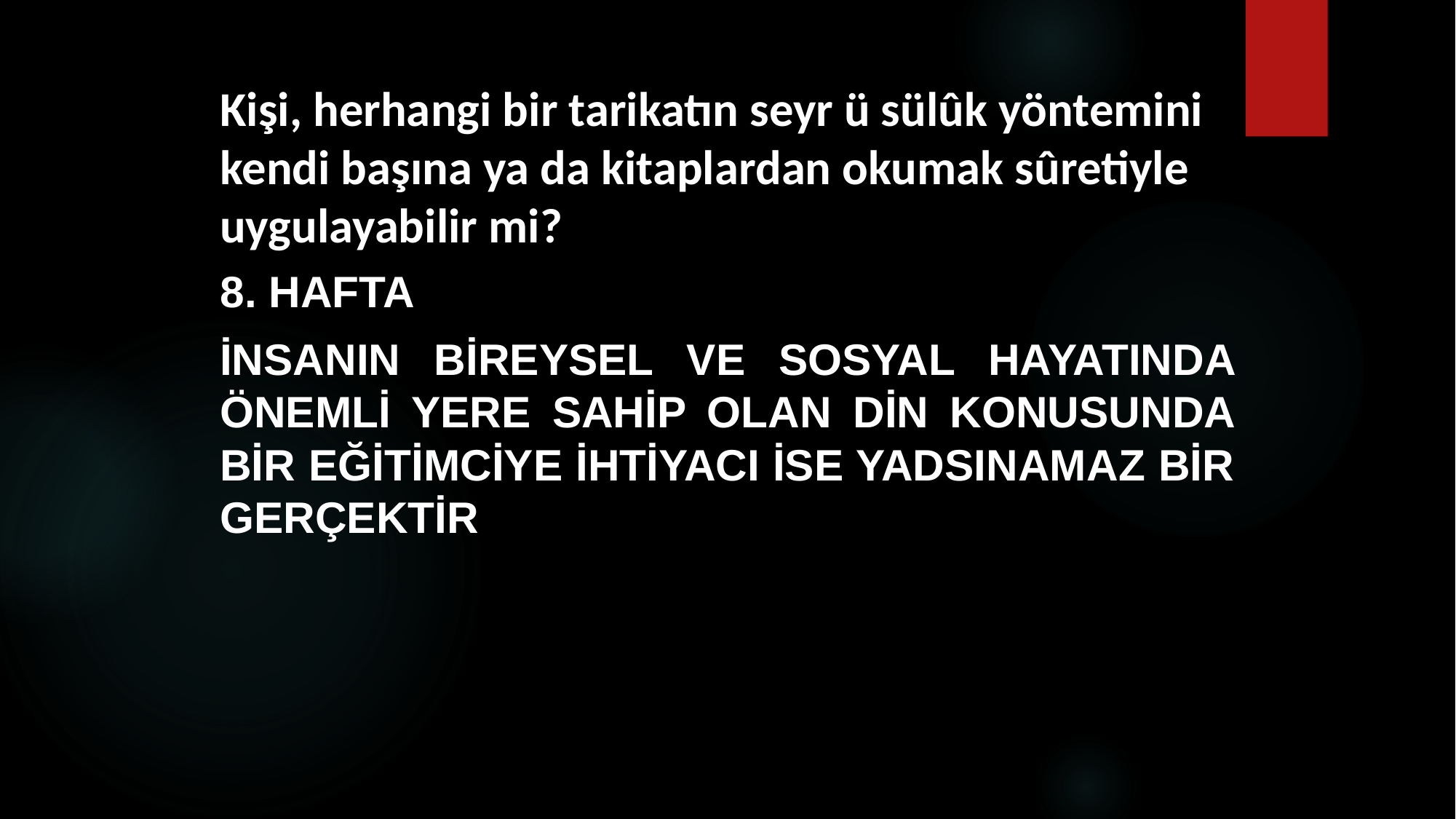

# Kişi, herhangi bir tarikatın seyr ü sülûk yöntemini kendi başına ya da kitaplardan okumak sûretiyle uygulayabilir mi?
8. HAFTA
İnsanın bireysel ve sosyal hayatında önemli yere sahip olan din konusunda bir eğitimciye ihtiyacı ise yadsınamaz bir gerçektir